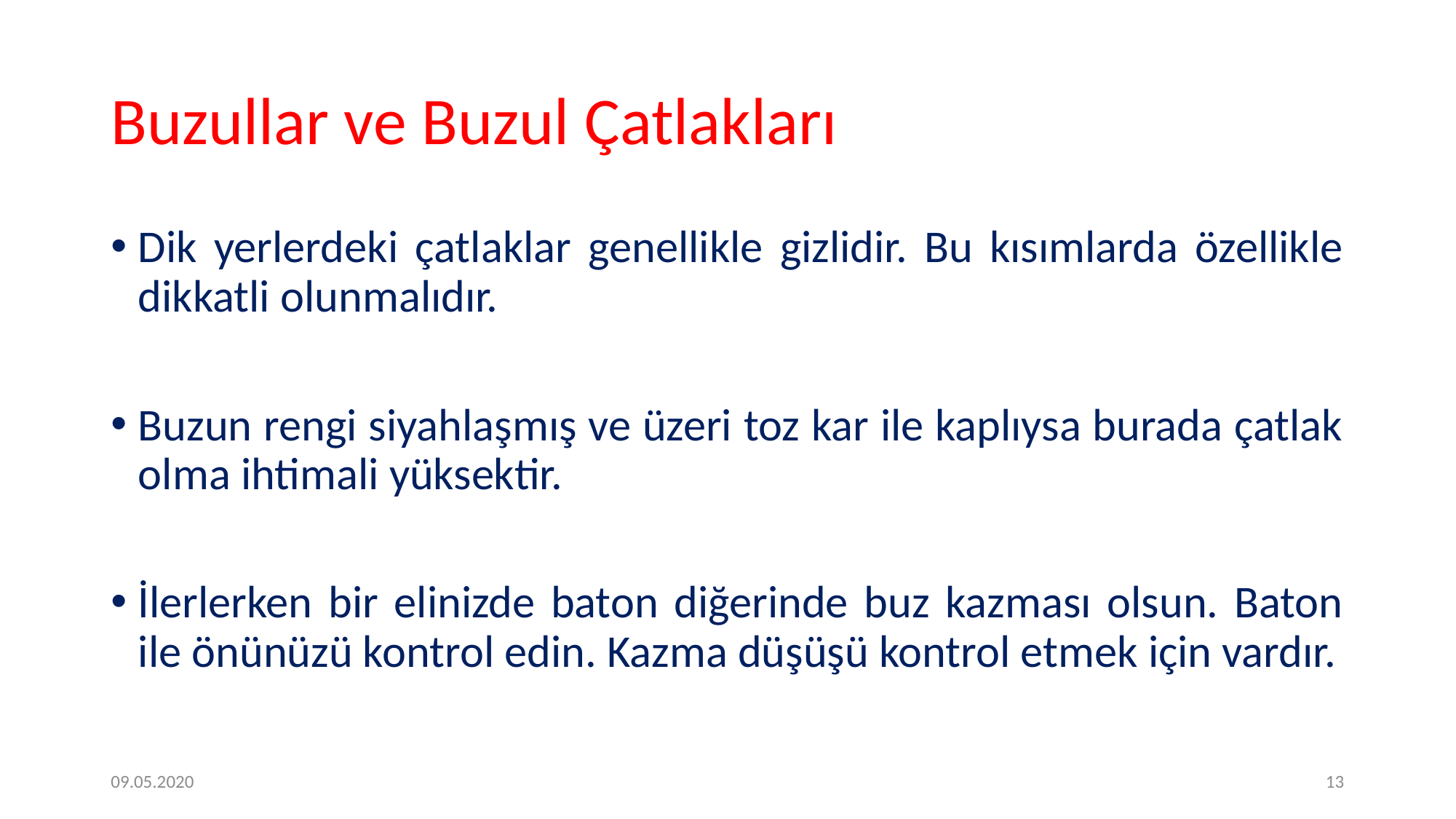

# Buzullar ve Buzul Çatlakları
Dik yerlerdeki çatlaklar genellikle gizlidir. Bu kısımlarda özellikle dikkatli olunmalıdır.

Buzun rengi siyahlaşmış ve üzeri toz kar ile kaplıysa burada çatlak olma ihtimali yüksektir.

İlerlerken bir elinizde baton diğerinde buz kazması olsun. Baton ile önünüzü kontrol edin. Kazma düşüşü kontrol etmek için vardır.
09.05.2020
13